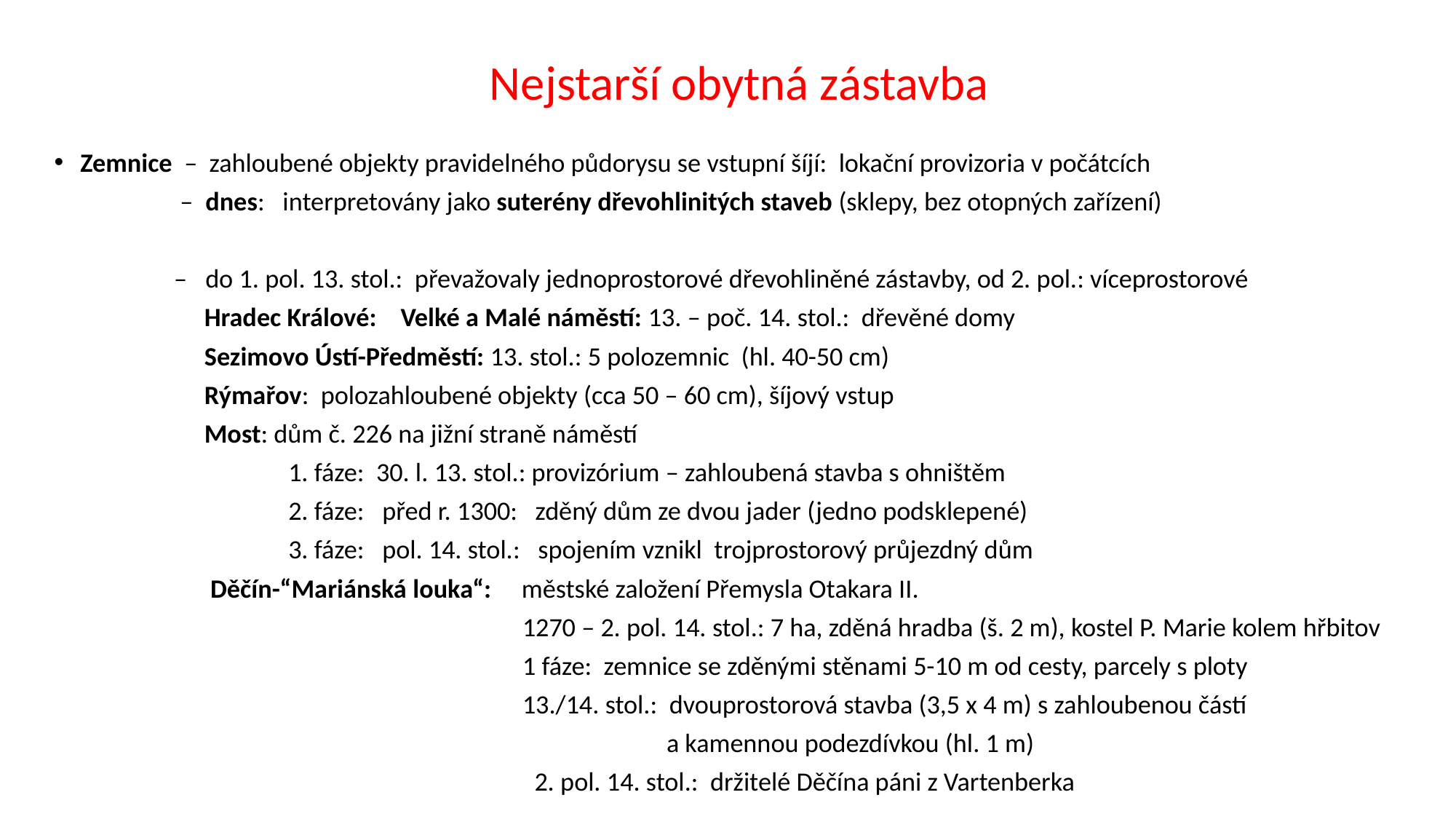

# Nejstarší obytná zástavba

Zemnice  –  zahloubené objekty pravidelného půdorysu se vstupní šíjí:  lokační provizoria v počátcích
                     –  dnes:   interpretovány jako suterény dřevohlinitých staveb (sklepy, bez otopných zařízení)

                    –   do 1. pol. 13. stol.:  převažovaly jednoprostorové dřevohliněné zástavby, od 2. pol.: víceprostorové
                         Hradec Králové:    Velké a Malé náměstí: 13. – poč. 14. stol.:  dřevěné domy
                         Sezimovo Ústí-Předměstí: 13. stol.: 5 polozemnic  (hl. 40-50 cm)
                         Rýmařov:  polozahloubené objekty (cca 50 – 60 cm), šíjový vstup
                         Most: dům č. 226 na jižní straně náměstí
                                       1. fáze:  30. l. 13. stol.: provizórium – zahloubená stavba s ohništěm
                                       2. fáze:   před r. 1300:   zděný dům ze dvou jader (jedno podsklepené)
                                       3. fáze:   pol. 14. stol.:   spojením vznikl  trojprostorový průjezdný dům
                          Děčín-“Mariánská louka“:     městské založení Přemysla Otakara II.
                                                                              1270 – 2. pol. 14. stol.: 7 ha, zděná hradba (š. 2 m), kostel P. Marie kolem hřbitov
                                                                              1 fáze:  zemnice se zděnými stěnami 5-10 m od cesty, parcely s ploty
                                                                              13./14. stol.:  dvouprostorová stavba (3,5 x 4 m) s zahloubenou částí
                                                                                                      a kamennou podezdívkou (hl. 1 m)
                                                                                2. pol. 14. stol.:  držitelé Děčína páni z Vartenberka